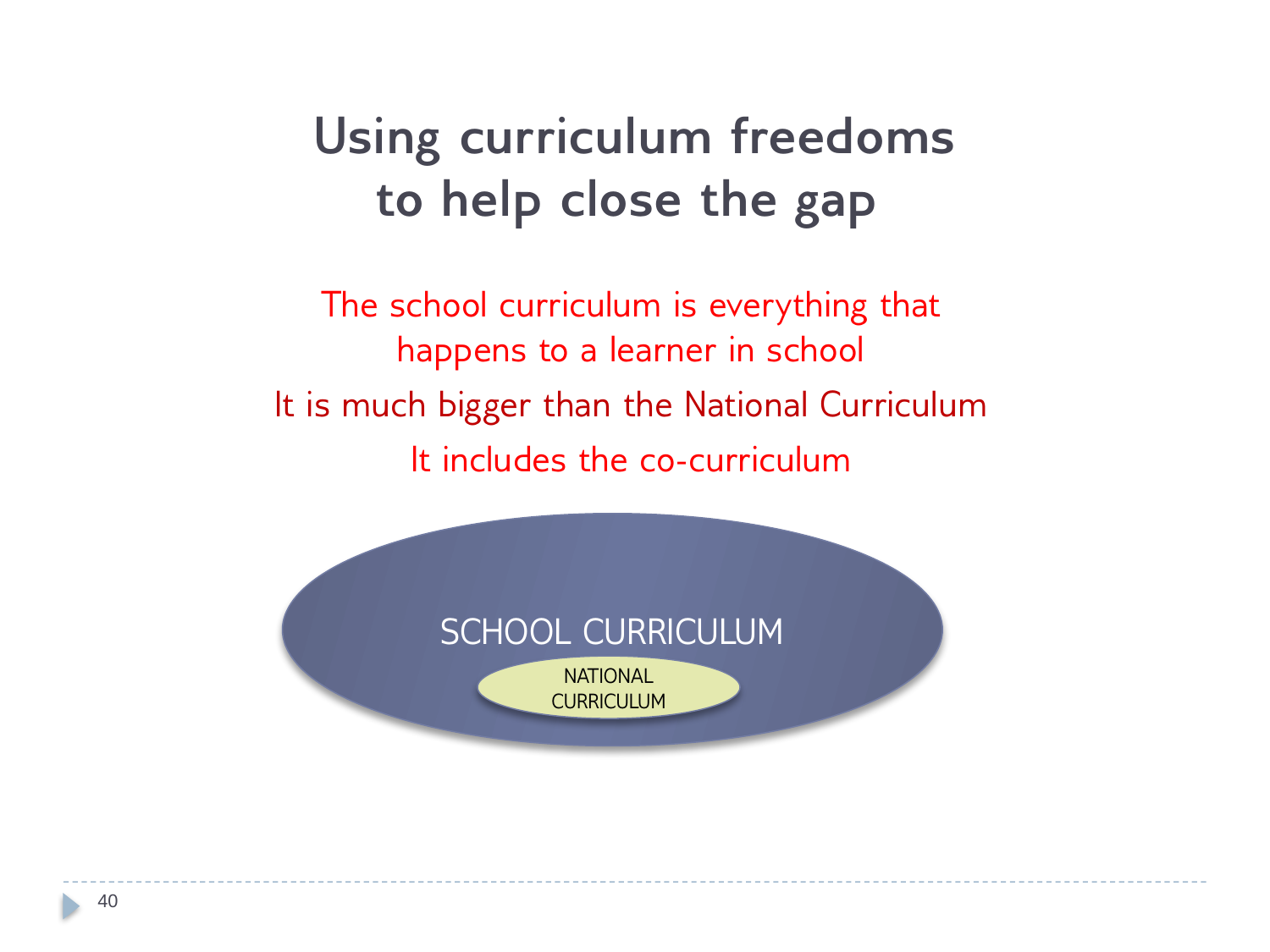

Using curriculum freedoms to help close the gap
The school curriculum is everything that happens to a learner in school
It is much bigger than the National Curriculum
It includes the co-curriculum

SCHOOL CURRICULUM
NATIONAL CURRICULUM
40